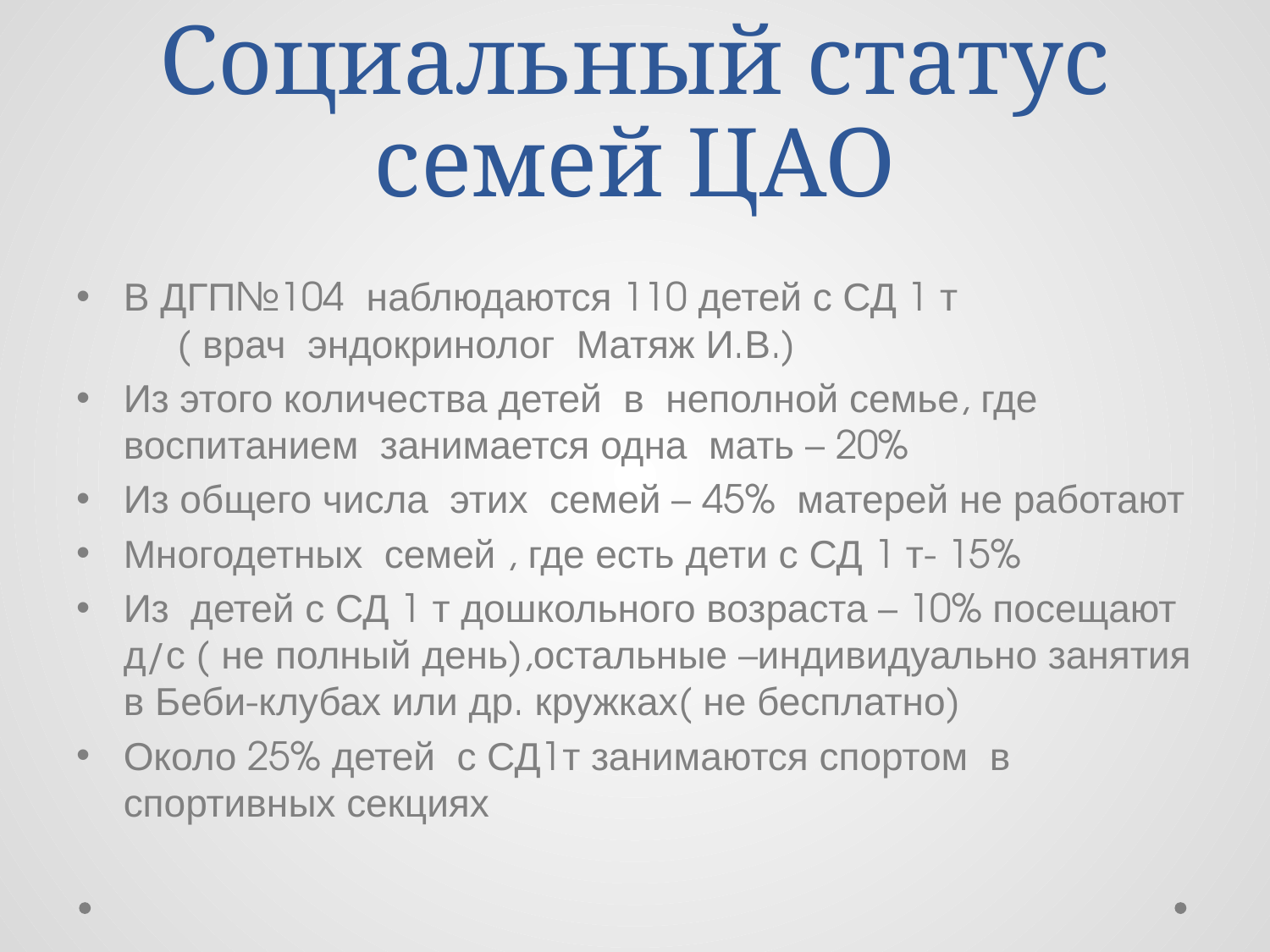

# Социальный статус семей ЦАО
В ДГП№104  наблюдаются 110 детей с СД 1 т                           ( врач  эндокринолог  Матяж И.В.)
Из этого количества детей  в  неполной семье, где воспитанием  занимается одна  мать – 20%
Из общего числа  этих  семей – 45%  матерей не работают
Многодетных  семей , где есть дети с СД 1 т- 15%
Из  детей с СД 1 т дошкольного возраста – 10% посещают д/с ( не полный день),остальные –индивидуально занятия в Беби-клубах или др. кружках( не бесплатно)
Около 25% детей  с СД1т занимаются спортом  в  спортивных секциях